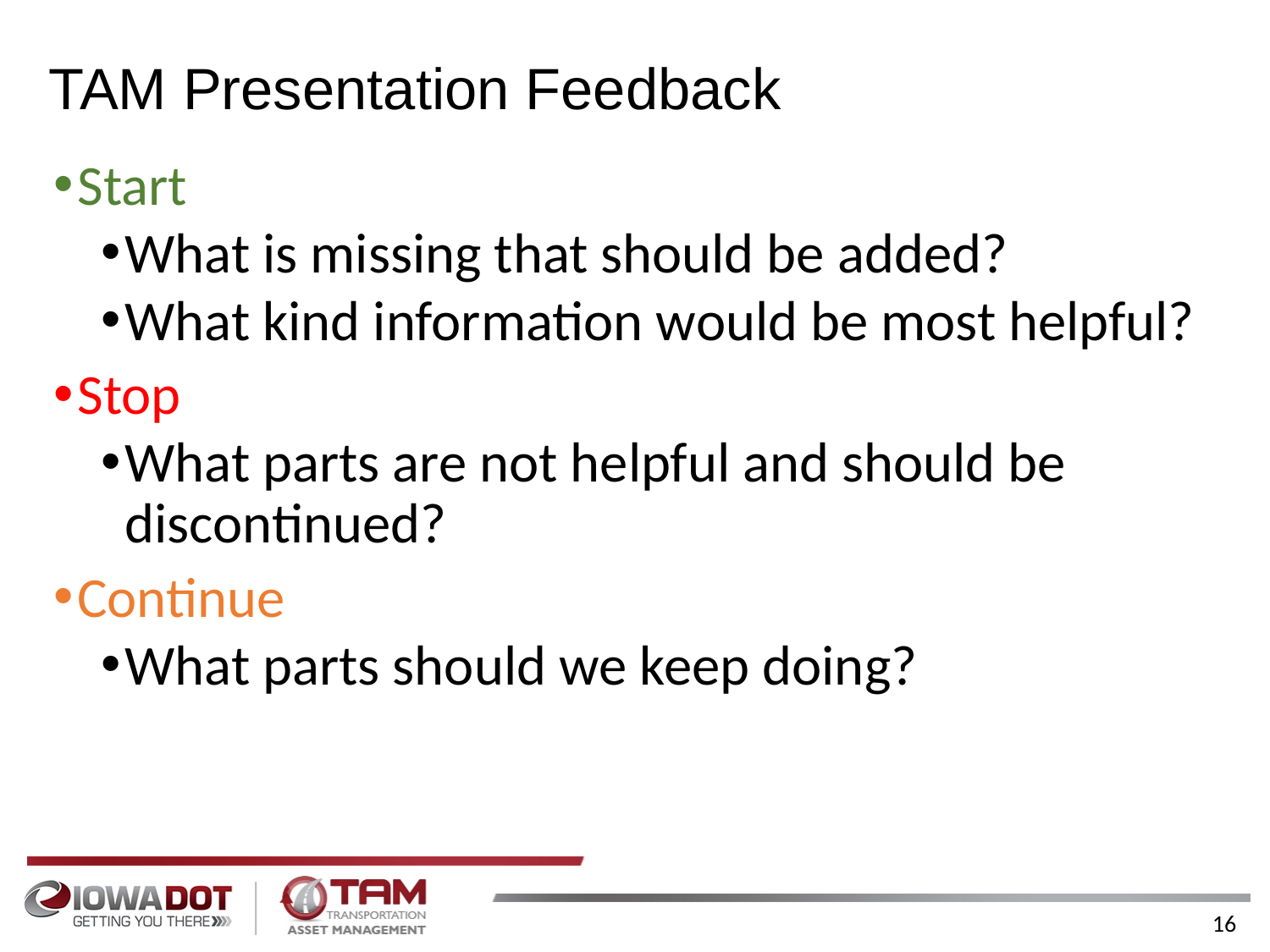

# TAM Presentation Feedback
Start
What is missing that should be added?
What kind information would be most helpful?
Stop
What parts are not helpful and should be discontinued?
Continue
What parts should we keep doing?

16